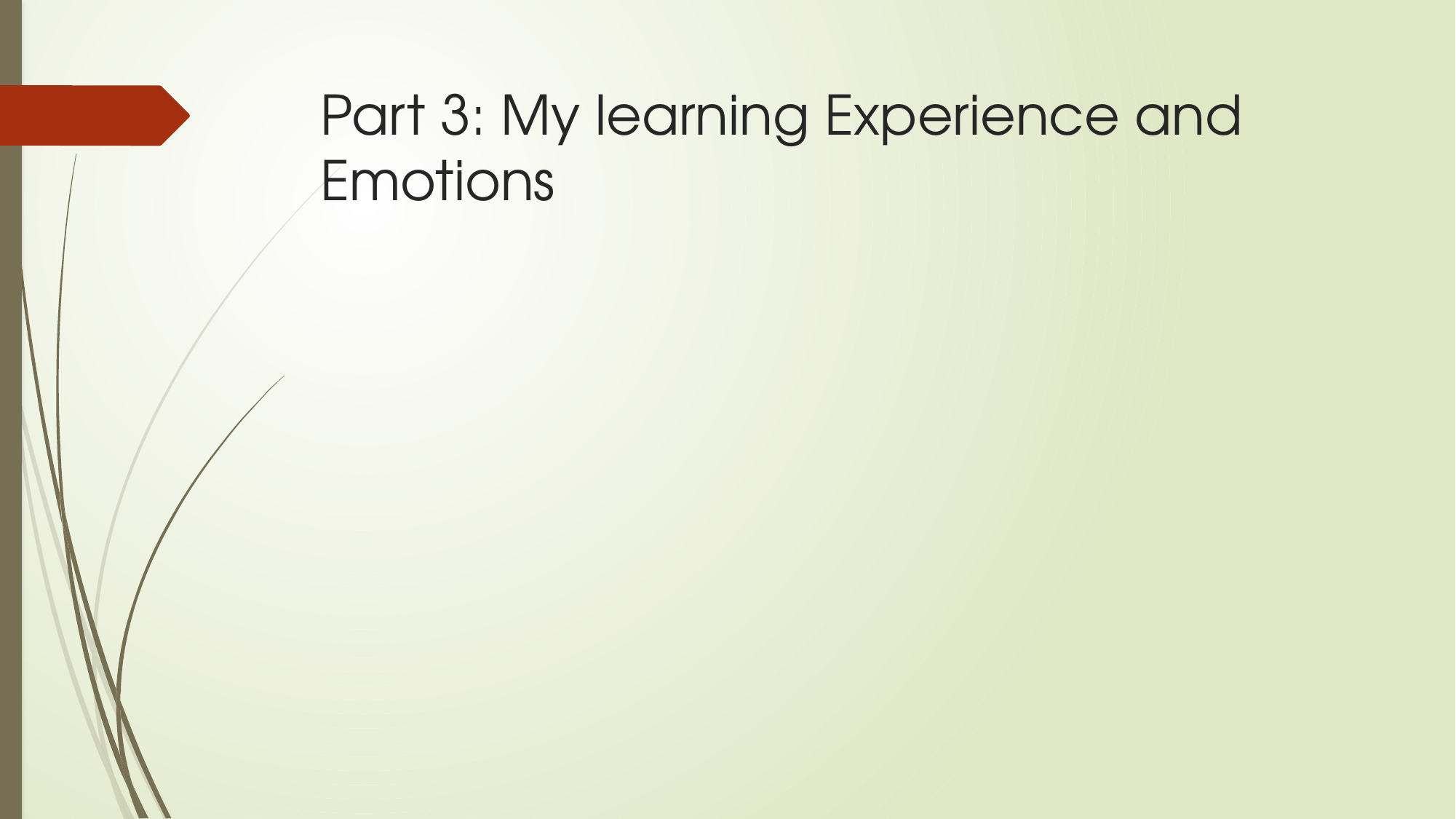

# Part 3: My learning Experience and Emotions